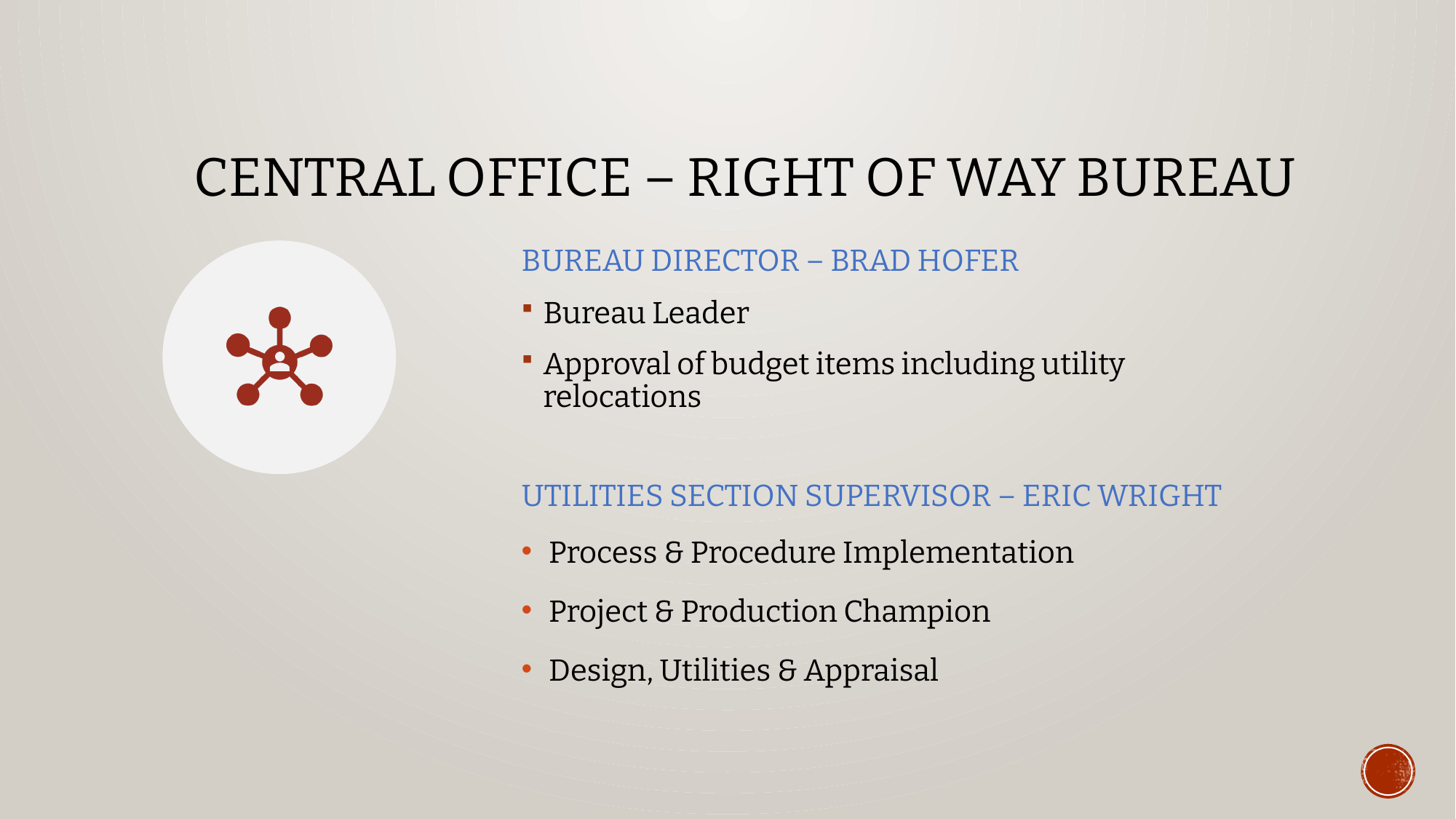

# Central Office – Right of Way Bureau
BUREAU DIRECTOR – BRAD HOFER

Bureau Leader
Approval of budget items including utility relocations
UTILITIES SECTION SUPERVISOR – ERIC WRIGHT
Process & Procedure Implementation
Project & Production Champion
Design, Utilities & Appraisal